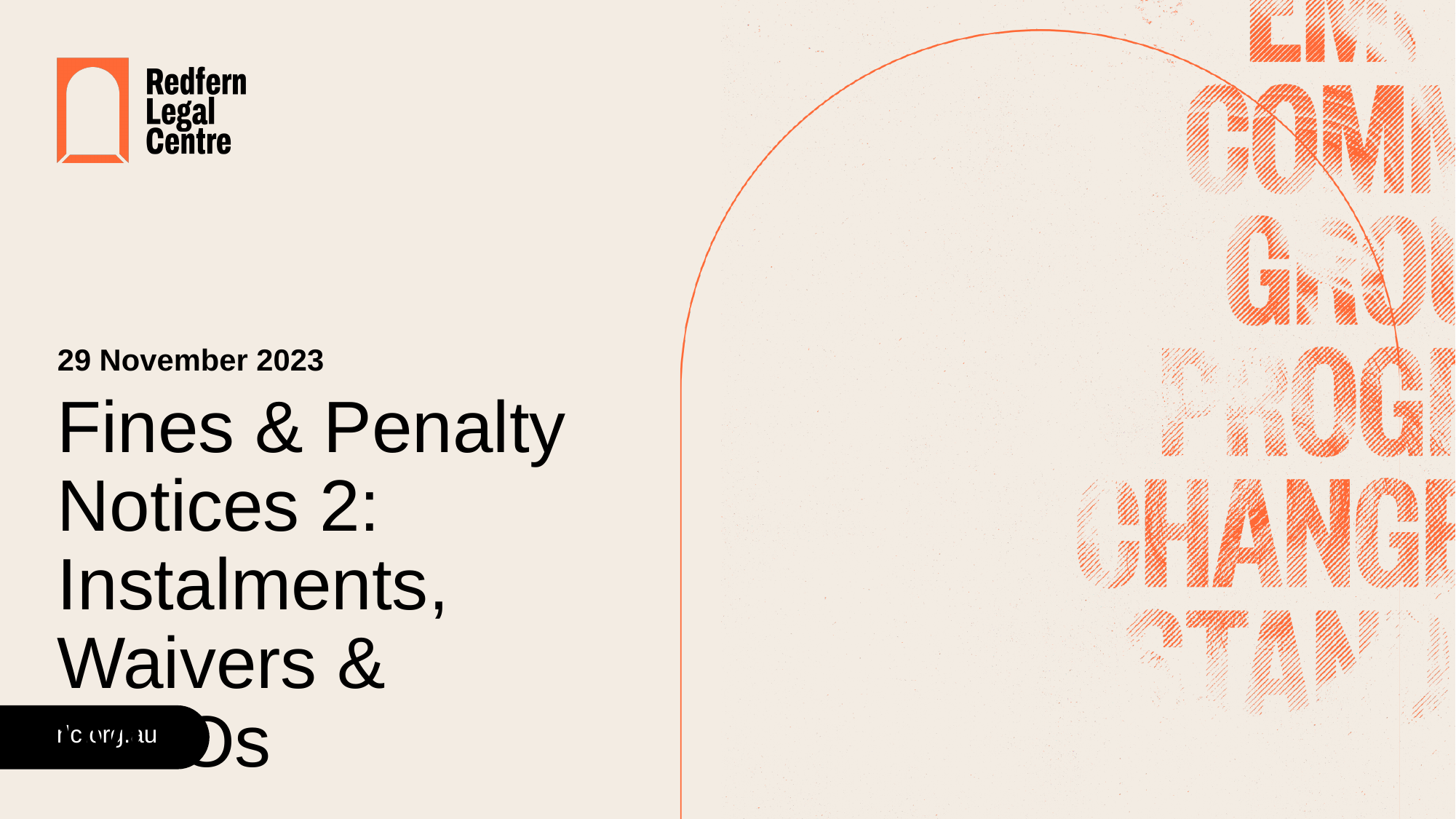

29 November 2023
# Fines & Penalty Notices 2: Instalments, Waivers & WDOs